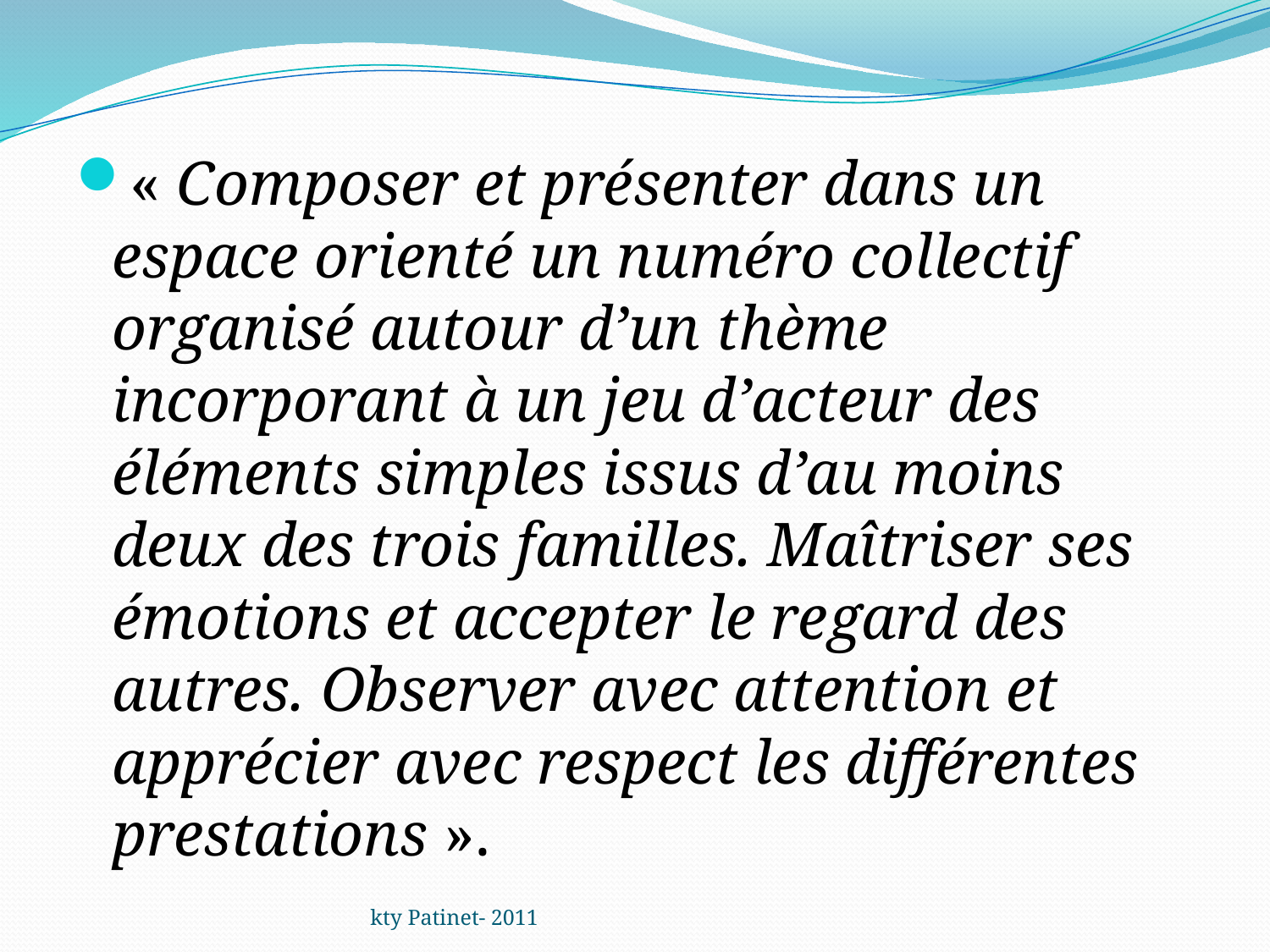

« Composer et présenter dans un espace orienté un numéro collectif organisé autour d’un thème incorporant à un jeu d’acteur des éléments simples issus d’au moins deux des trois familles. Maîtriser ses émotions et accepter le regard des autres. Observer avec attention et apprécier avec respect les différentes prestations ».

kty Patinet- 2011